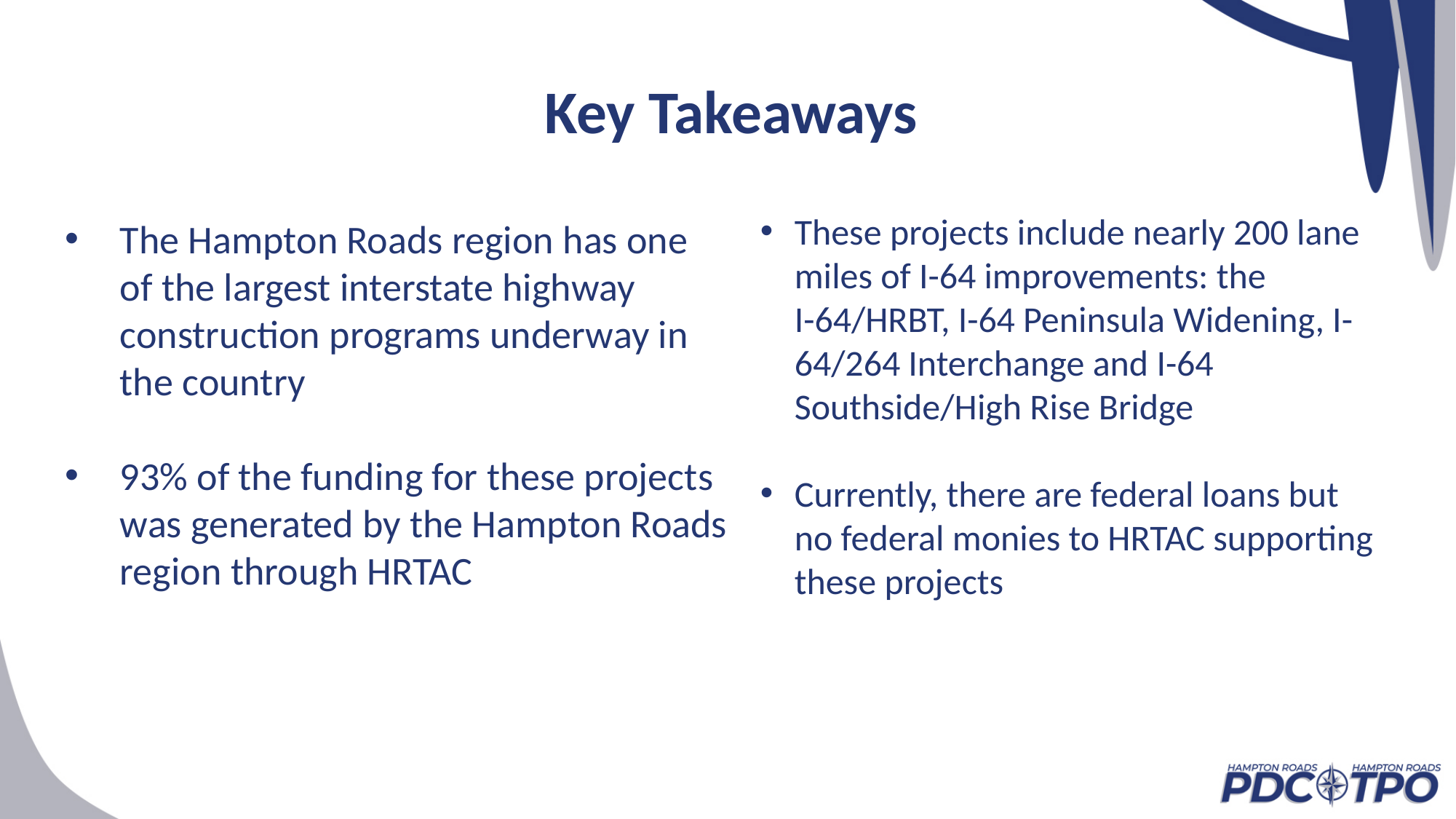

Key Takeaways
These projects include nearly 200 lane miles of I-64 improvements: the I-64/HRBT, I-64 Peninsula Widening, I-64/264 Interchange and I-64 Southside/High Rise Bridge
Currently, there are federal loans but no federal monies to HRTAC supporting these projects
The Hampton Roads region has one of the largest interstate highway construction programs underway in the country
93% of the funding for these projects was generated by the Hampton Roads region through HRTAC